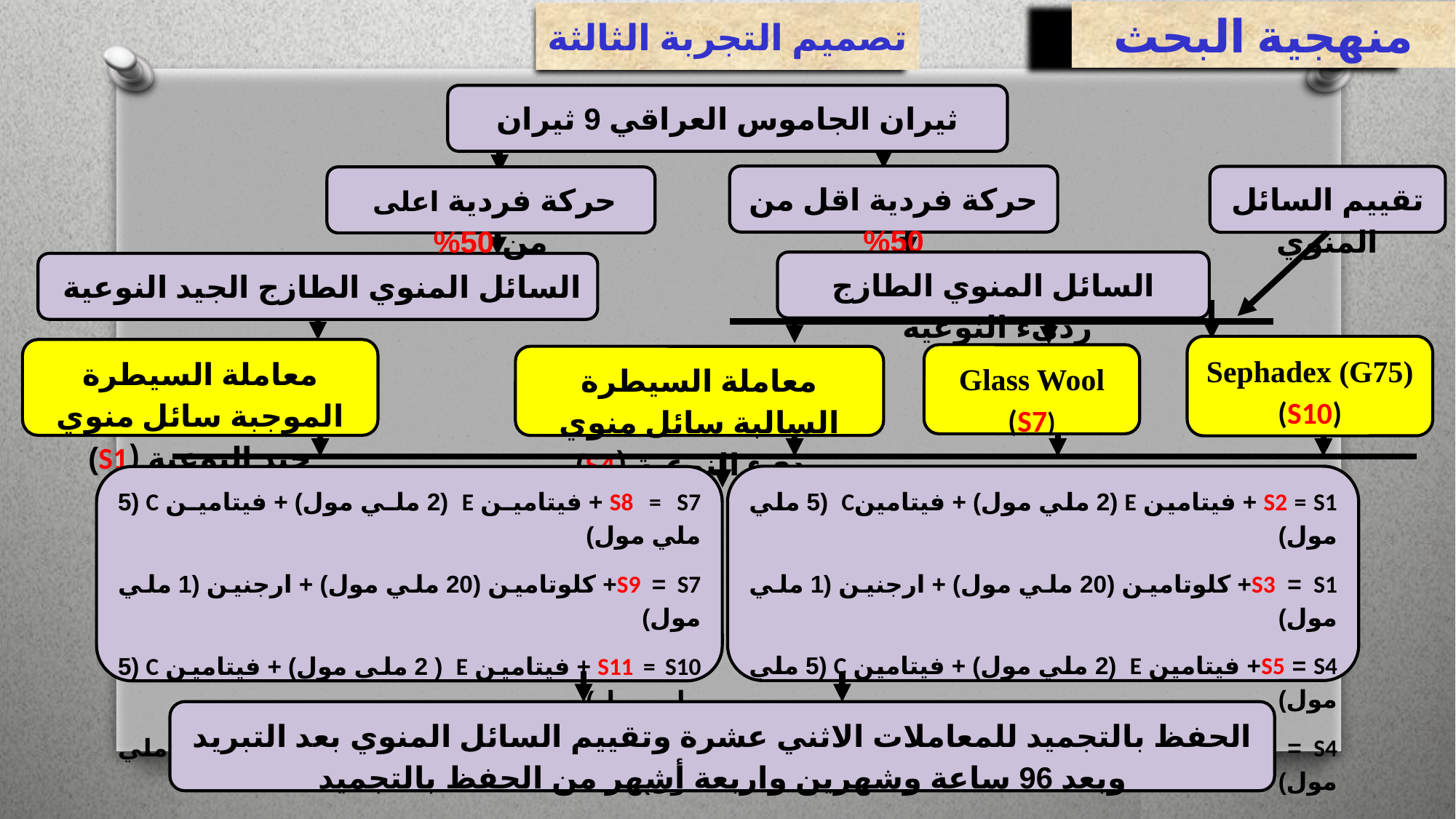

منهجية البحث
تصميم التجربة الثالثة

ثيران الجاموس العراقي 9 ثيران
حركة فردية اقل من 50%
تقييم السائل المنوي
حركة فردية اعلى  من 50%
السائل المنوي الطازج رديء النوعية
السائل المنوي الطازج الجيد النوعية
Sephadex (G75) (S10)
معاملة السيطرة الموجبة سائل منوي جيد النوعية (S1)
Glass Wool (S7)
معاملة السيطرة السالبة سائل منوي رديء النوعية (S4)
S2 = S1 + فيتامين E (2 ملي مول) + فيتامينC  (5 ملي مول)
S3 = S1+ كلوتامين (20 ملي مول) + ارجنين (1 ملي مول)
S5 = S4+ فيتامين E  (2 ملي مول) + فيتامين C (5 ملي مول)
S6 = S4+ كلوتامين (20 ملي مول) + ارجنين (1 ملي مول)

S8 = S7 + فيتامين E  (2 ملي مول) + فيتامين C (5 ملي مول)
S9 = S7+ كلوتامين (20 ملي مول) + ارجنين (1 ملي مول)
S11 = S10 + فيتامين E  ( 2 ملي مول) + فيتامين C (5 ملي مول)
S12 = S10+ كلوتامين (20 ملي مول) + ارجنين (1 ملي مول)
الحفظ بالتجميد للمعاملات الاثني عشرة وتقييم السائل المنوي بعد التبريد وبعد 96 ساعة وشهرين واربعة أشهر من الحفظ بالتجميد